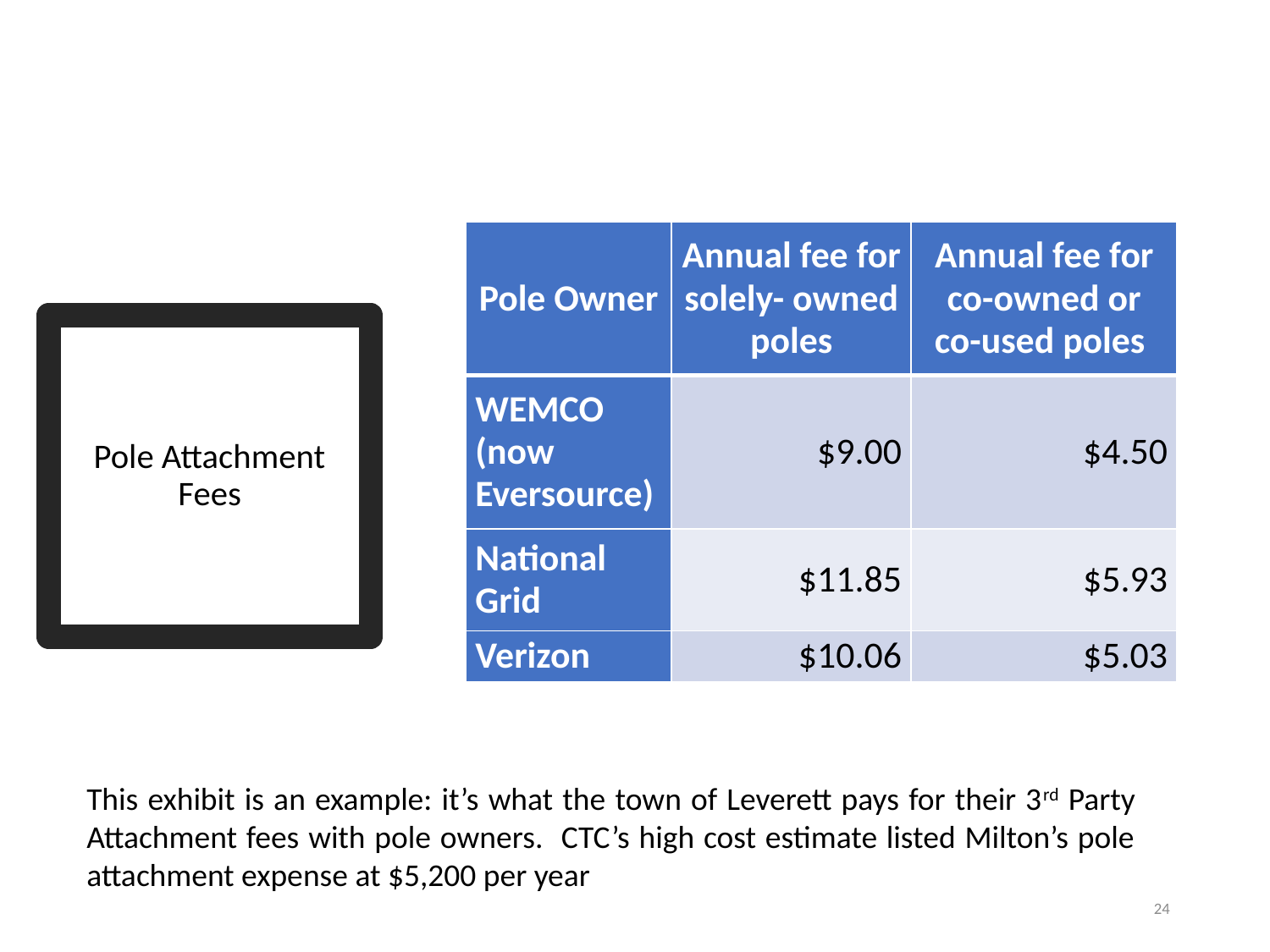

| Pole Owner | Annual fee for solely- owned poles | Annual fee for co-owned or co-used poles |
| --- | --- | --- |
| WEMCO (now Eversource) | $9.00 | $4.50 |
| National Grid | $11.85 | $5.93 |
| Verizon | $10.06 | $5.03 |
# Pole Attachment Fees

This exhibit is an example: it’s what the town of Leverett pays for their 3rd Party Attachment fees with pole owners.  CTC’s high cost estimate listed Milton’s pole attachment expense at $5,200 per year
24